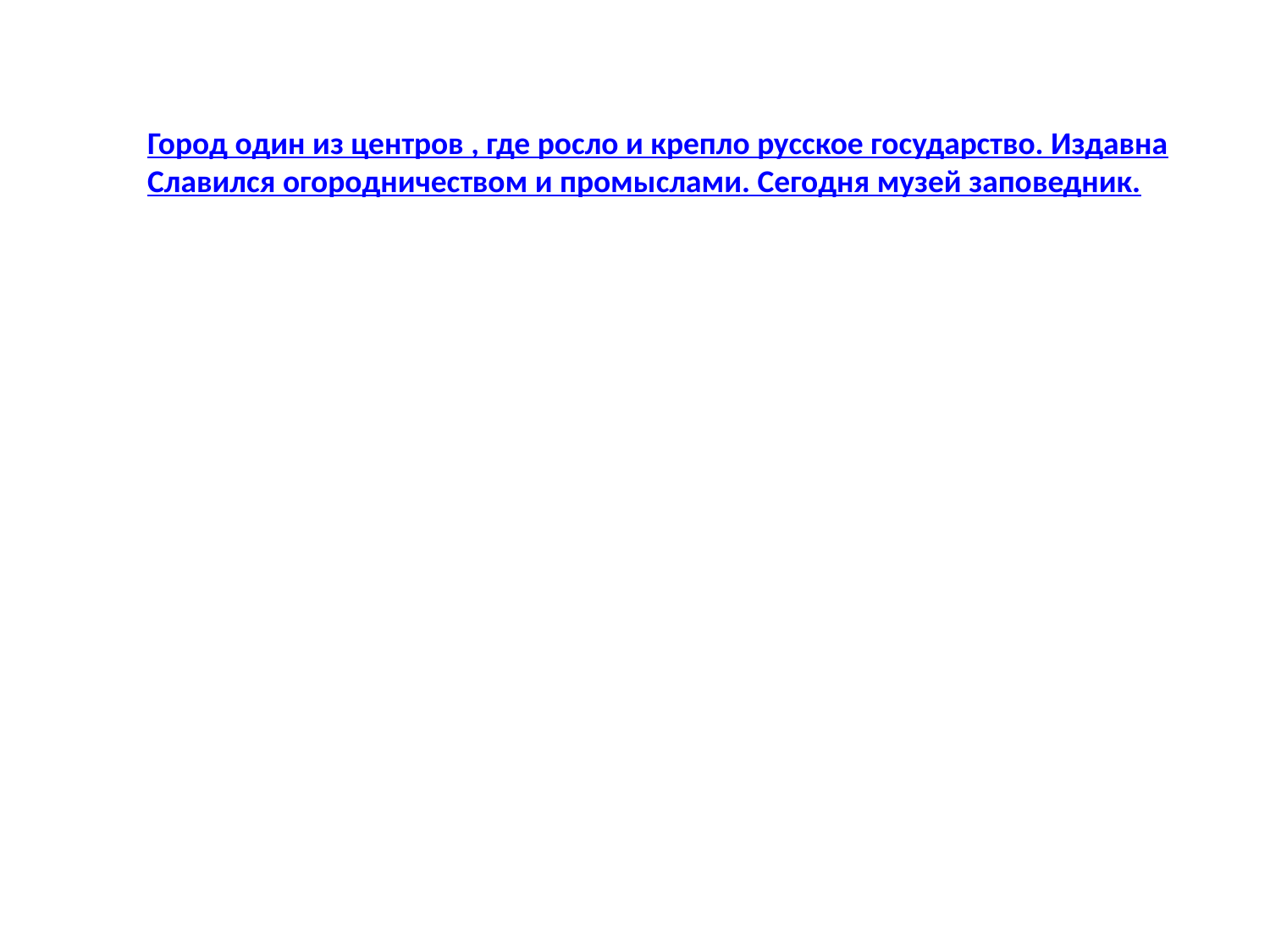

Город один из центров , где росло и крепло русское государство. Издавна
Славился огородничеством и промыслами. Сегодня музей заповедник.